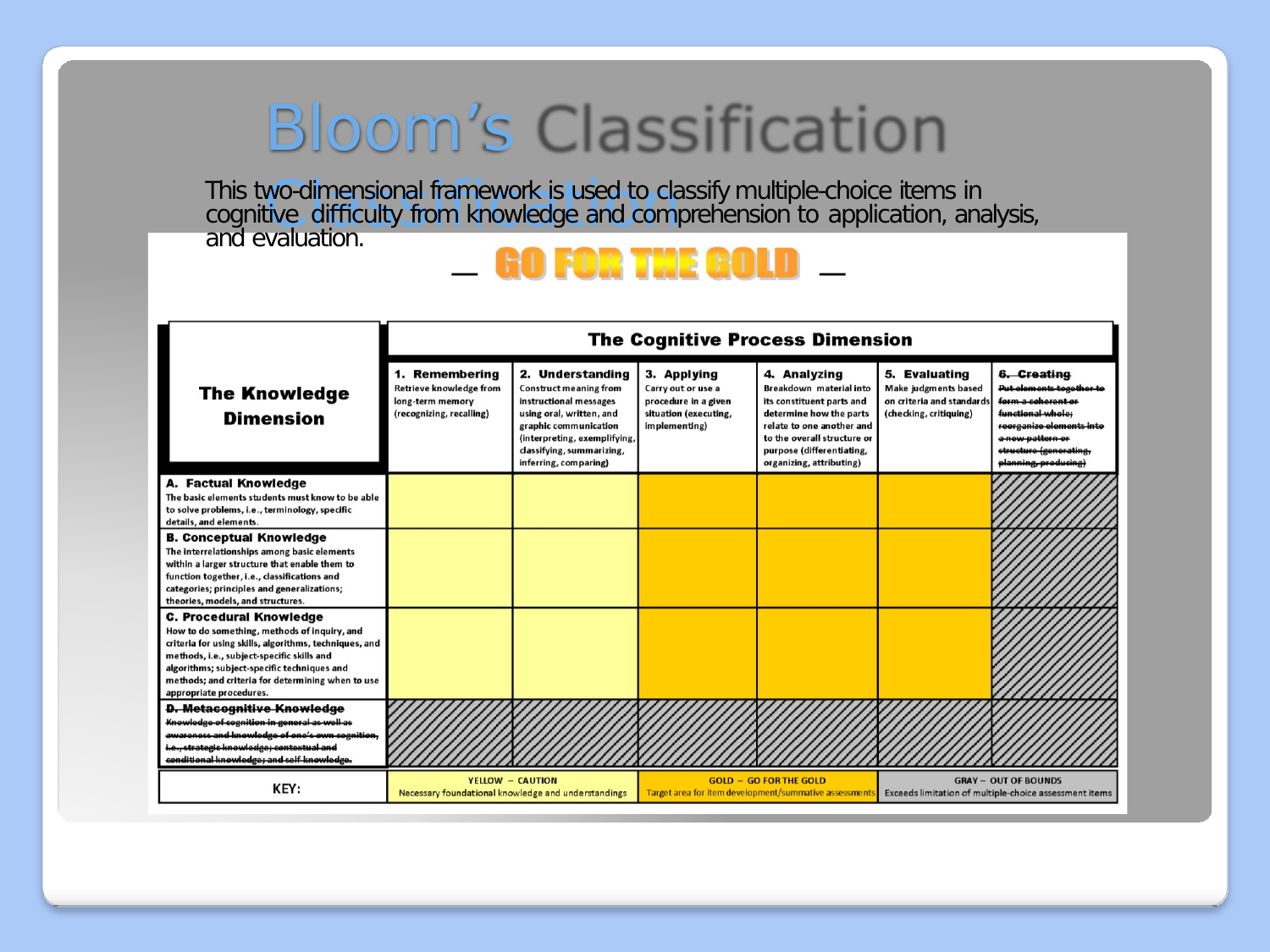

Bloom’s Classification
This two-dimensional framework is used to classify multiple-choice items in cognitive  difficulty from knowledge and comprehension to application, analysis, and evaluation.